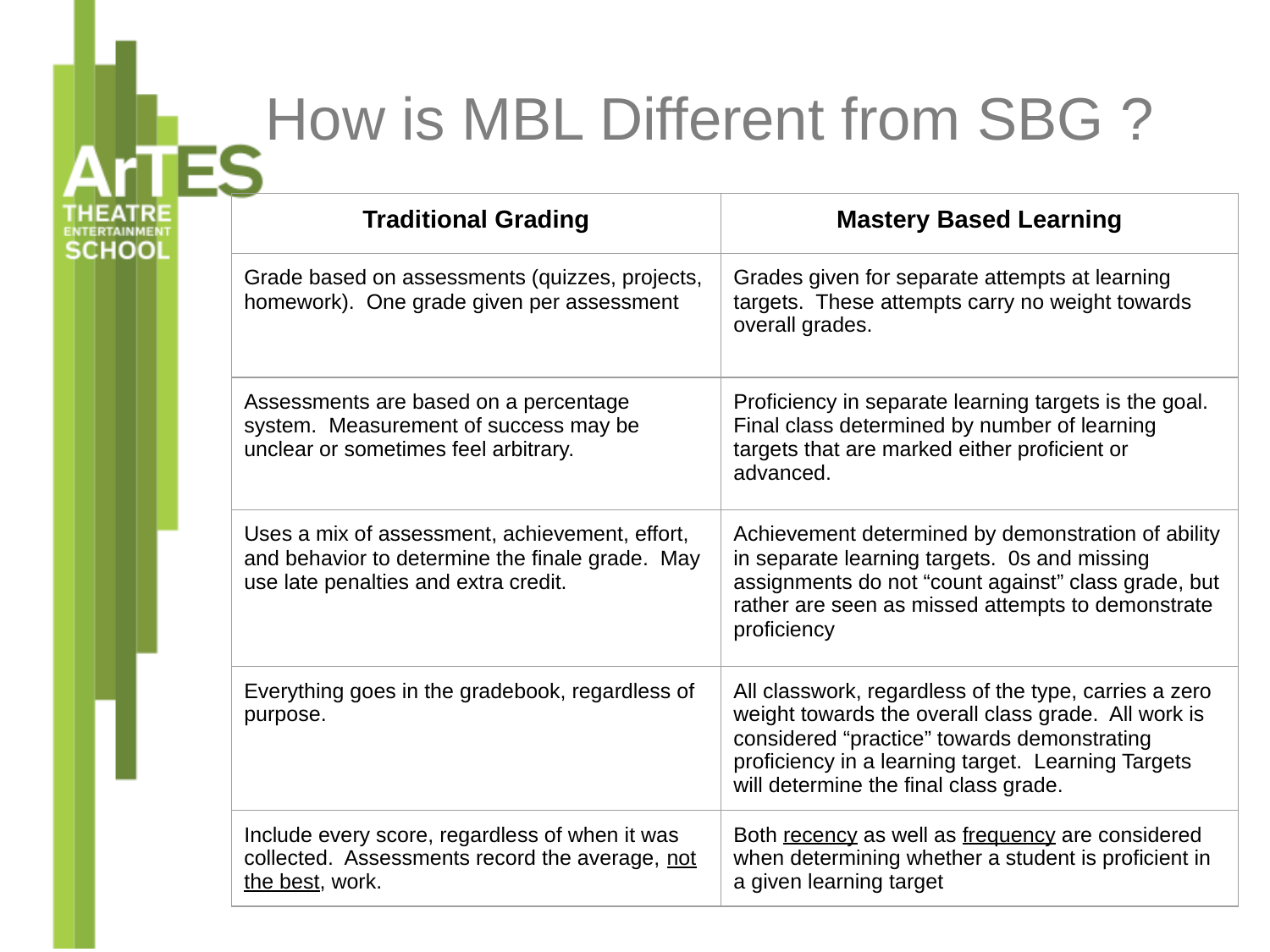

# How is MBL Different from SBG ?
| Traditional Grading | Mastery Based Learning |
| --- | --- |
| Grade based on assessments (quizzes, projects, homework). One grade given per assessment | Grades given for separate attempts at learning targets. These attempts carry no weight towards overall grades. |
| Assessments are based on a percentage system. Measurement of success may be unclear or sometimes feel arbitrary. | Proficiency in separate learning targets is the goal. Final class determined by number of learning targets that are marked either proficient or advanced. |
| Uses a mix of assessment, achievement, effort, and behavior to determine the finale grade. May use late penalties and extra credit. | Achievement determined by demonstration of ability in separate learning targets. 0s and missing assignments do not “count against” class grade, but rather are seen as missed attempts to demonstrate proficiency |
| Everything goes in the gradebook, regardless of purpose. | All classwork, regardless of the type, carries a zero weight towards the overall class grade. All work is considered “practice” towards demonstrating proficiency in a learning target. Learning Targets will determine the final class grade. |
| Include every score, regardless of when it was collected. Assessments record the average, not the best, work. | Both recency as well as frequency are considered when determining whether a student is proficient in a given learning target |